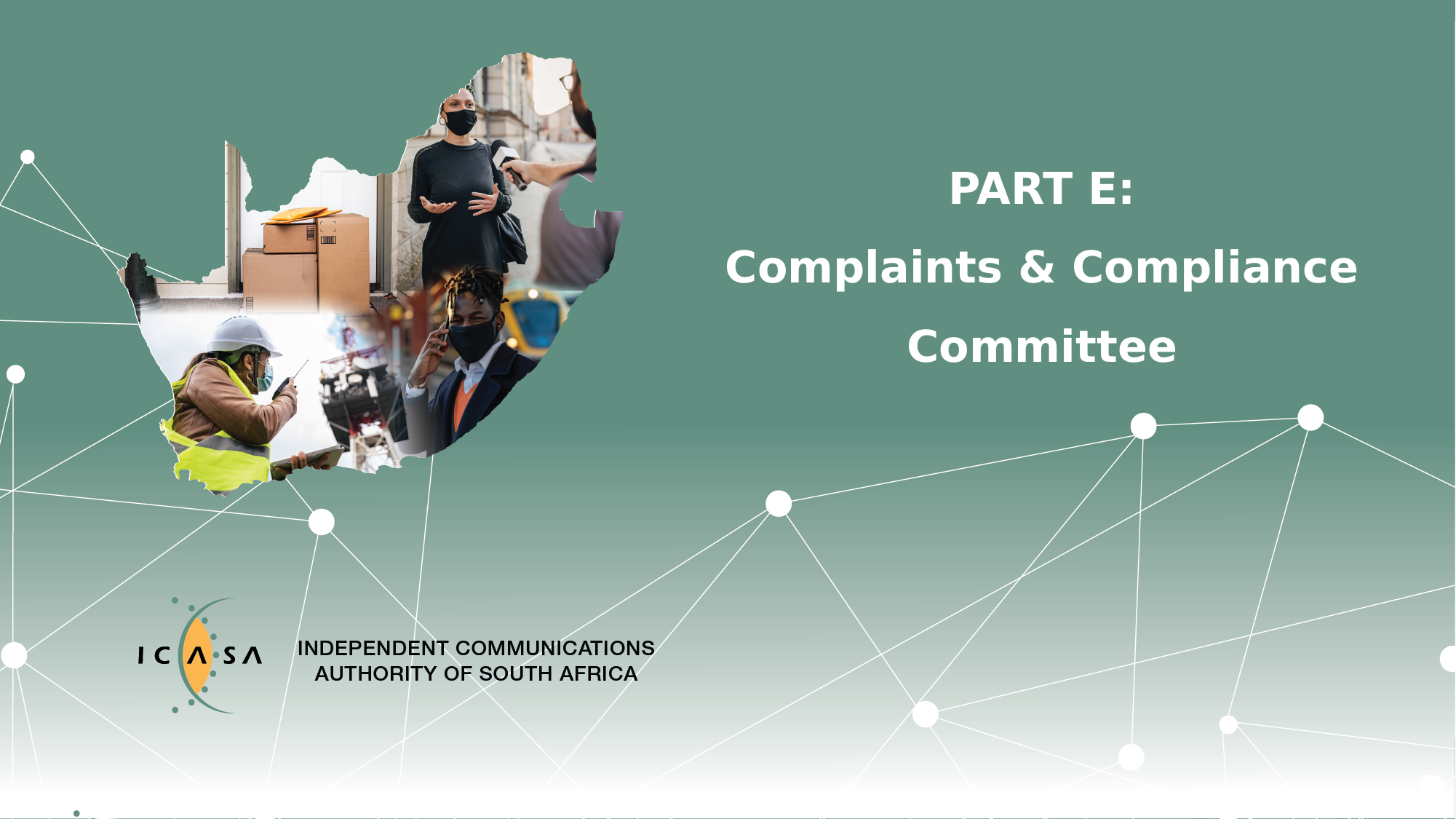

# PART E: Complaints & Compliance Committee